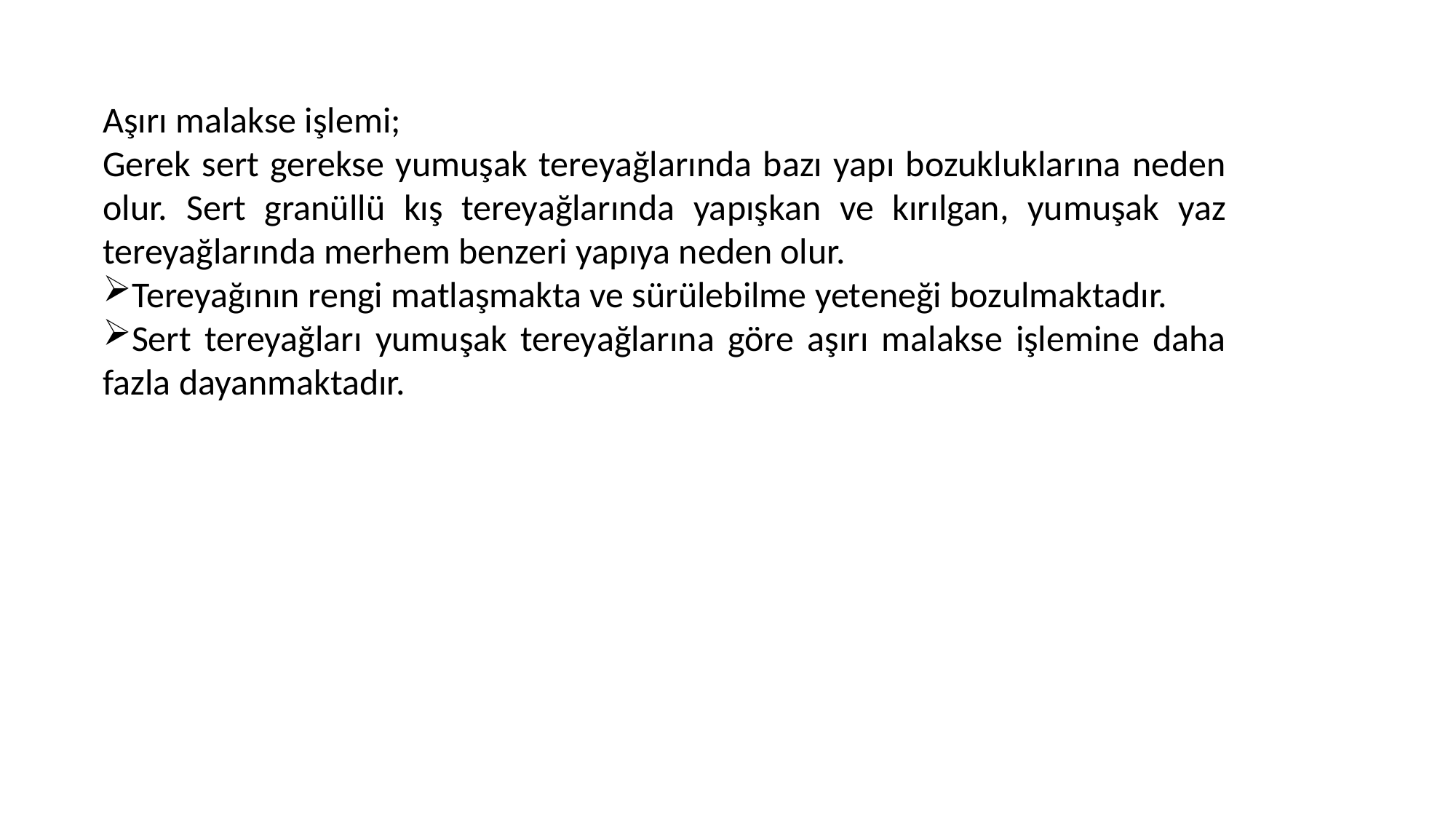

Aşırı malakse işlemi;
Gerek sert gerekse yumuşak tereyağlarında bazı yapı bozukluklarına neden olur. Sert granüllü kış tereyağlarında yapışkan ve kırılgan, yumuşak yaz tereyağlarında merhem benzeri yapıya neden olur.
Tereyağının rengi matlaşmakta ve sürülebilme yeteneği bozulmaktadır.
Sert tereyağları yumuşak tereyağlarına göre aşırı malakse işlemine daha fazla dayanmaktadır.